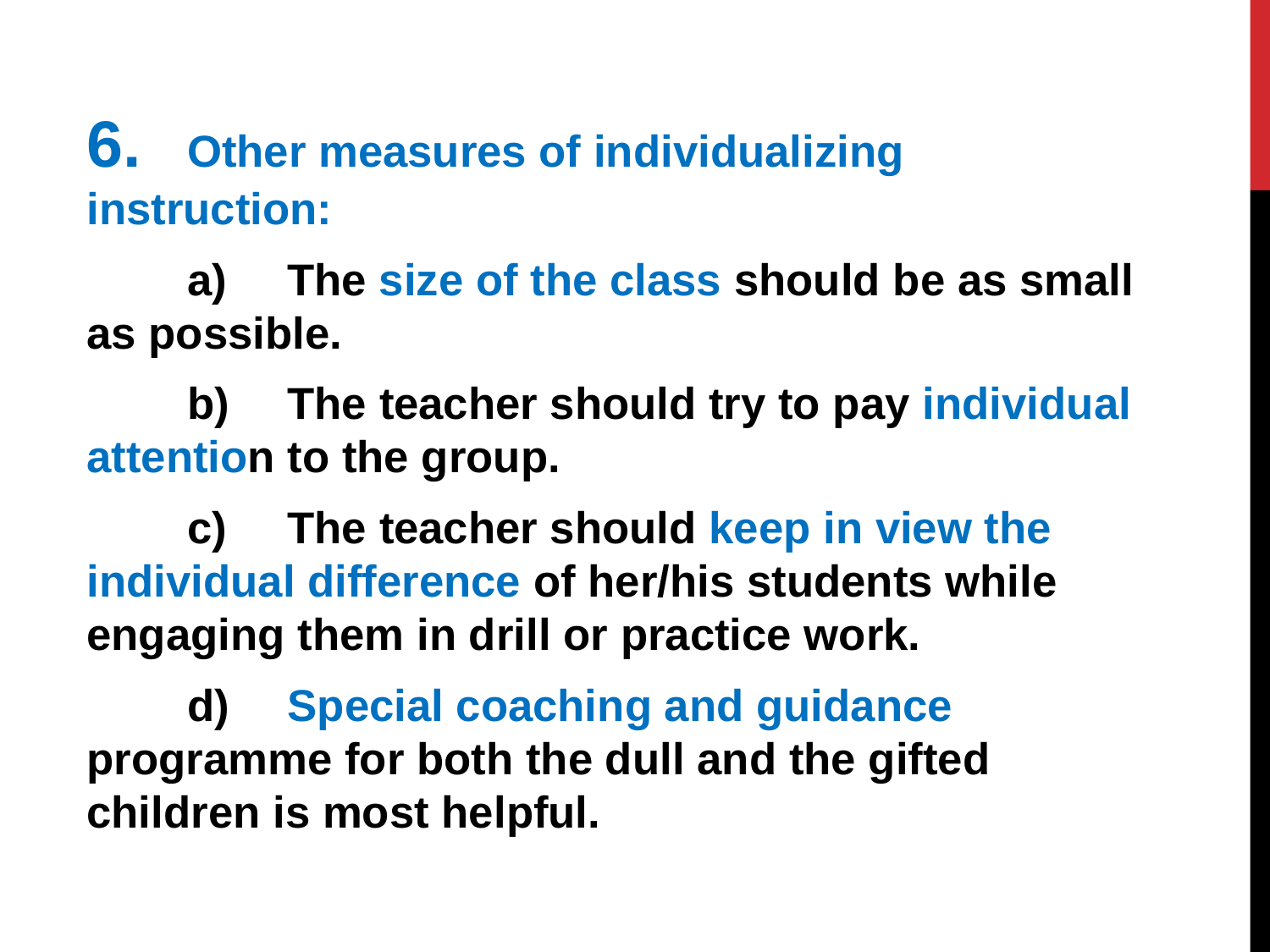

6.	Other measures of individualizing instruction:
	a)	The size of the class should be as small as possible.
	b)	The teacher should try to pay individual attention to the group.
	c)	The teacher should keep in view the individual difference of her/his students while engaging them in drill or practice work.
	d)	Special coaching and guidance programme for both the dull and the gifted children is most helpful.